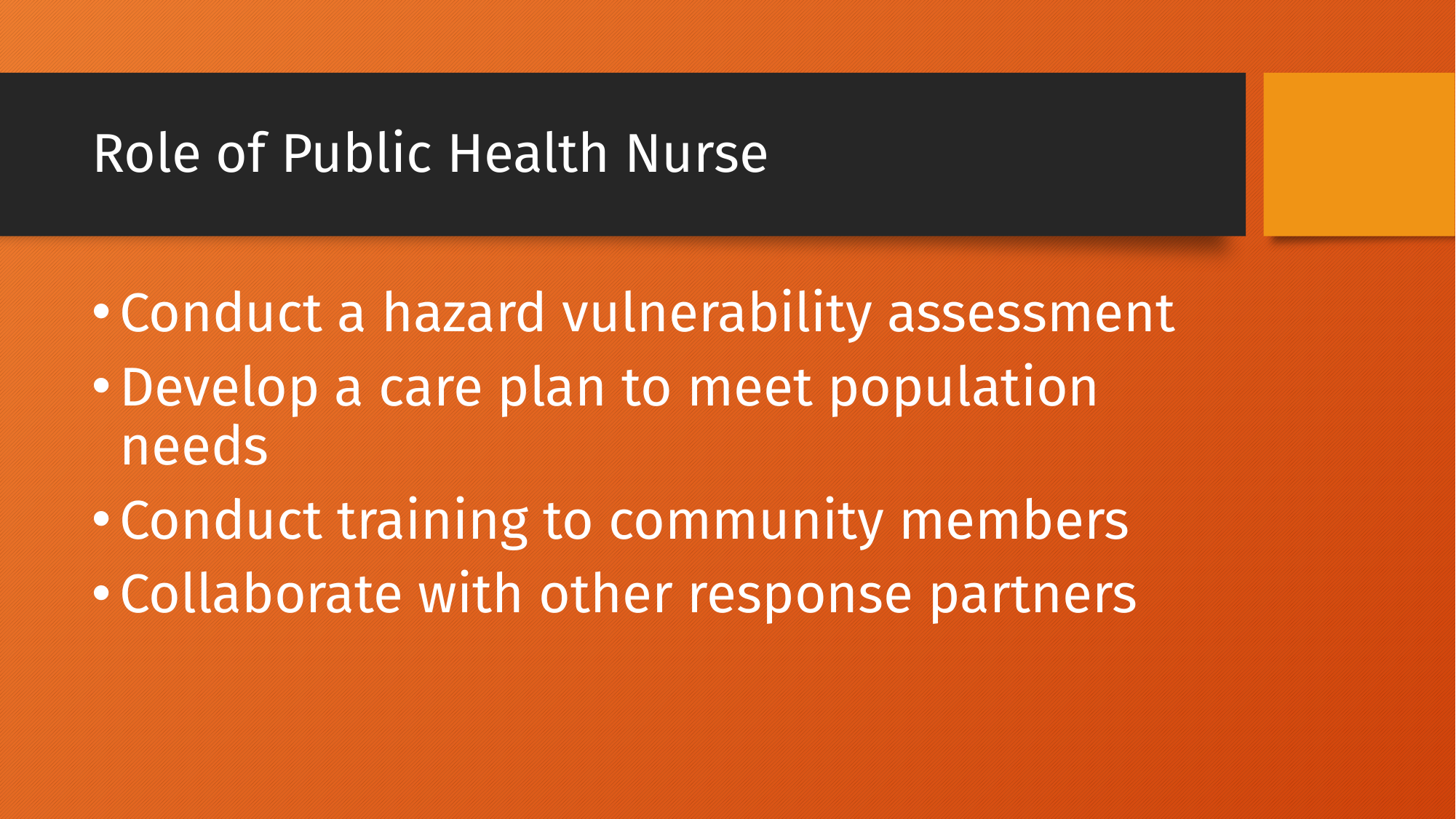

# Role of Public Health Nurse
Conduct a hazard vulnerability assessment
Develop a care plan to meet population needs
Conduct training to community members
Collaborate with other response partners